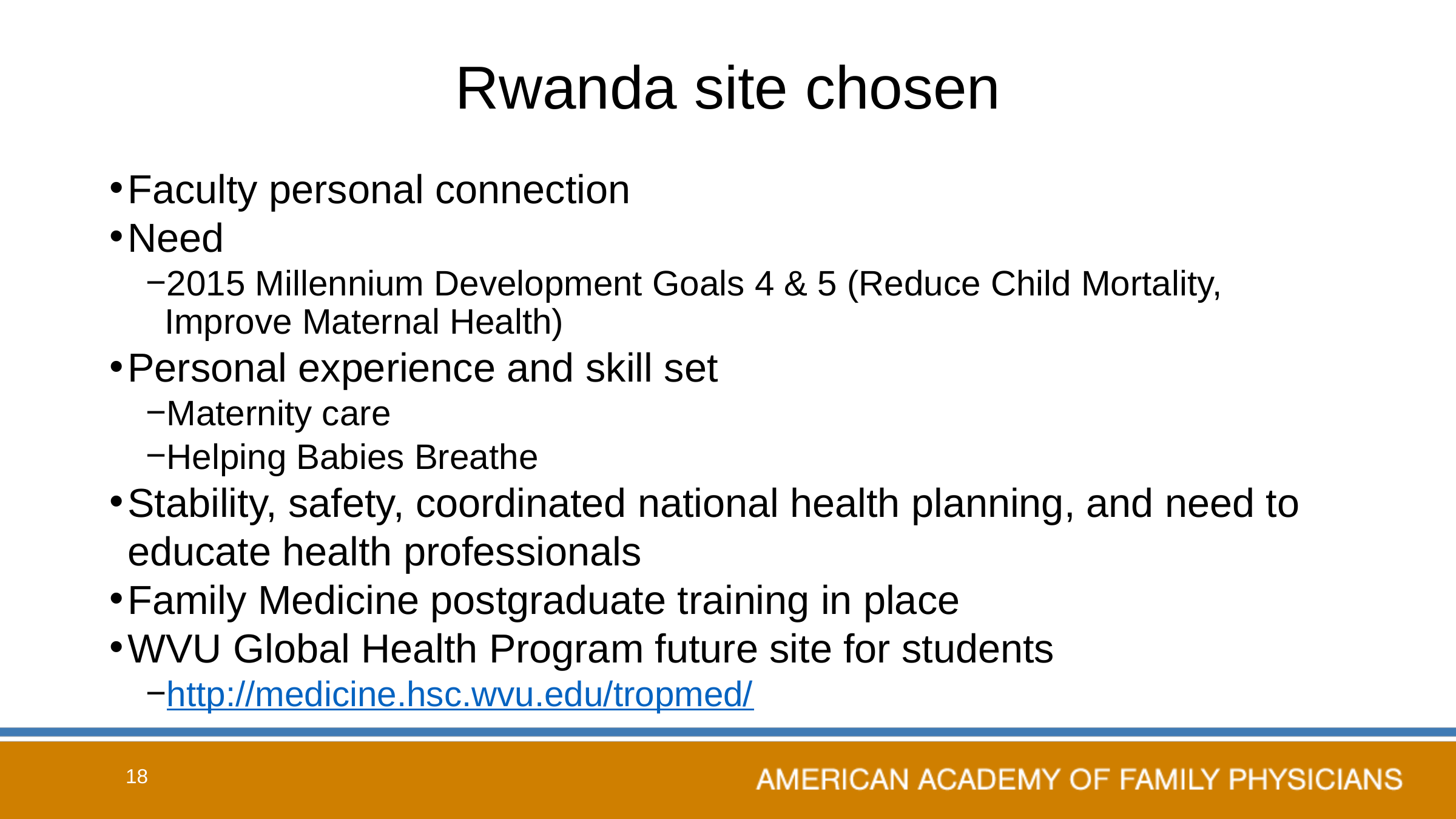

# Rwanda site chosen
Faculty personal connection
Need
2015 Millennium Development Goals 4 & 5 (Reduce Child Mortality, Improve Maternal Health)
Personal experience and skill set
Maternity care
Helping Babies Breathe
Stability, safety, coordinated national health planning, and need to educate health professionals
Family Medicine postgraduate training in place
WVU Global Health Program future site for students
http://medicine.hsc.wvu.edu/tropmed/

18